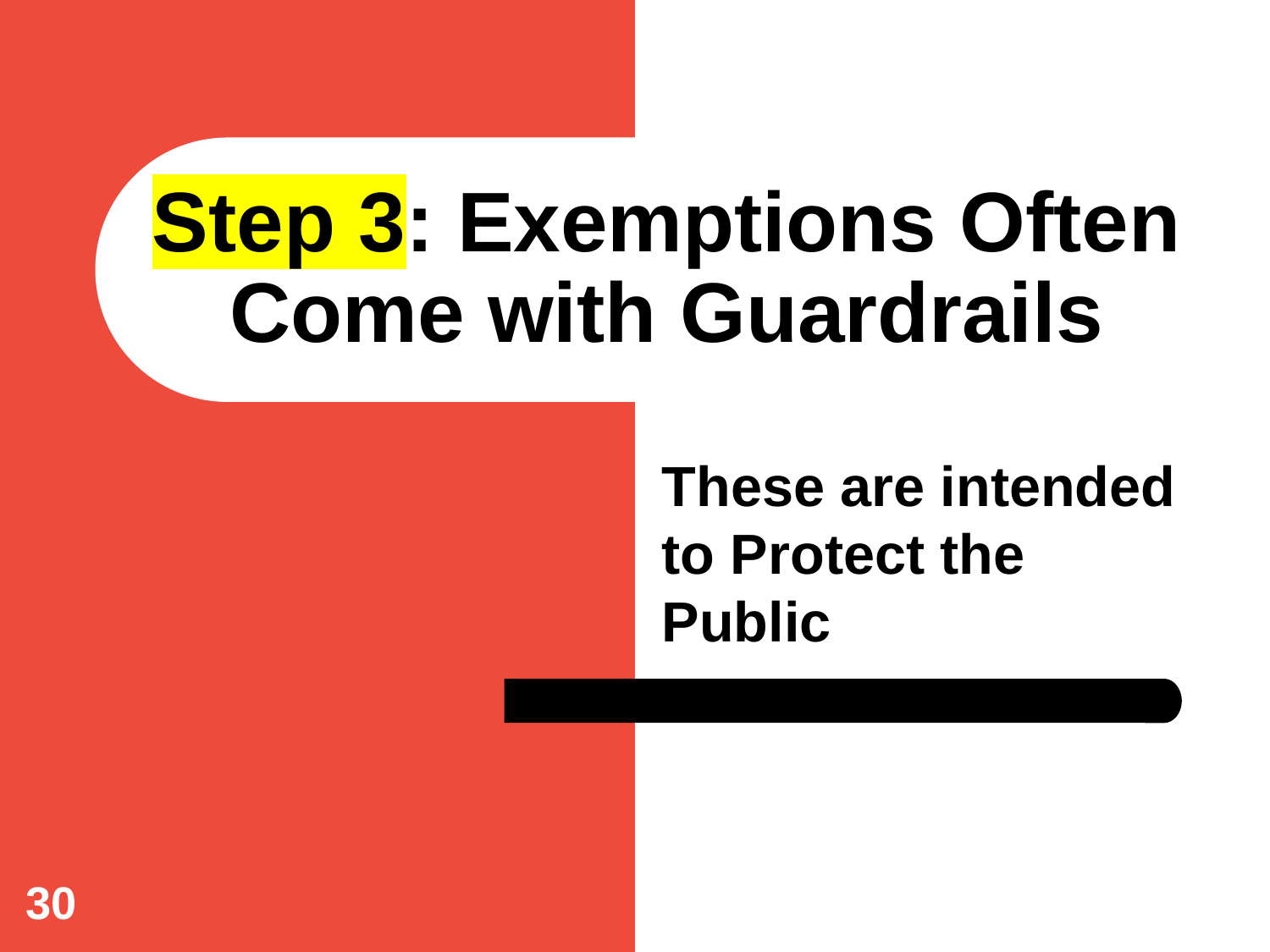

# Step 3: Exemptions Often Come with Guardrails
These are intended to Protect the Public
30